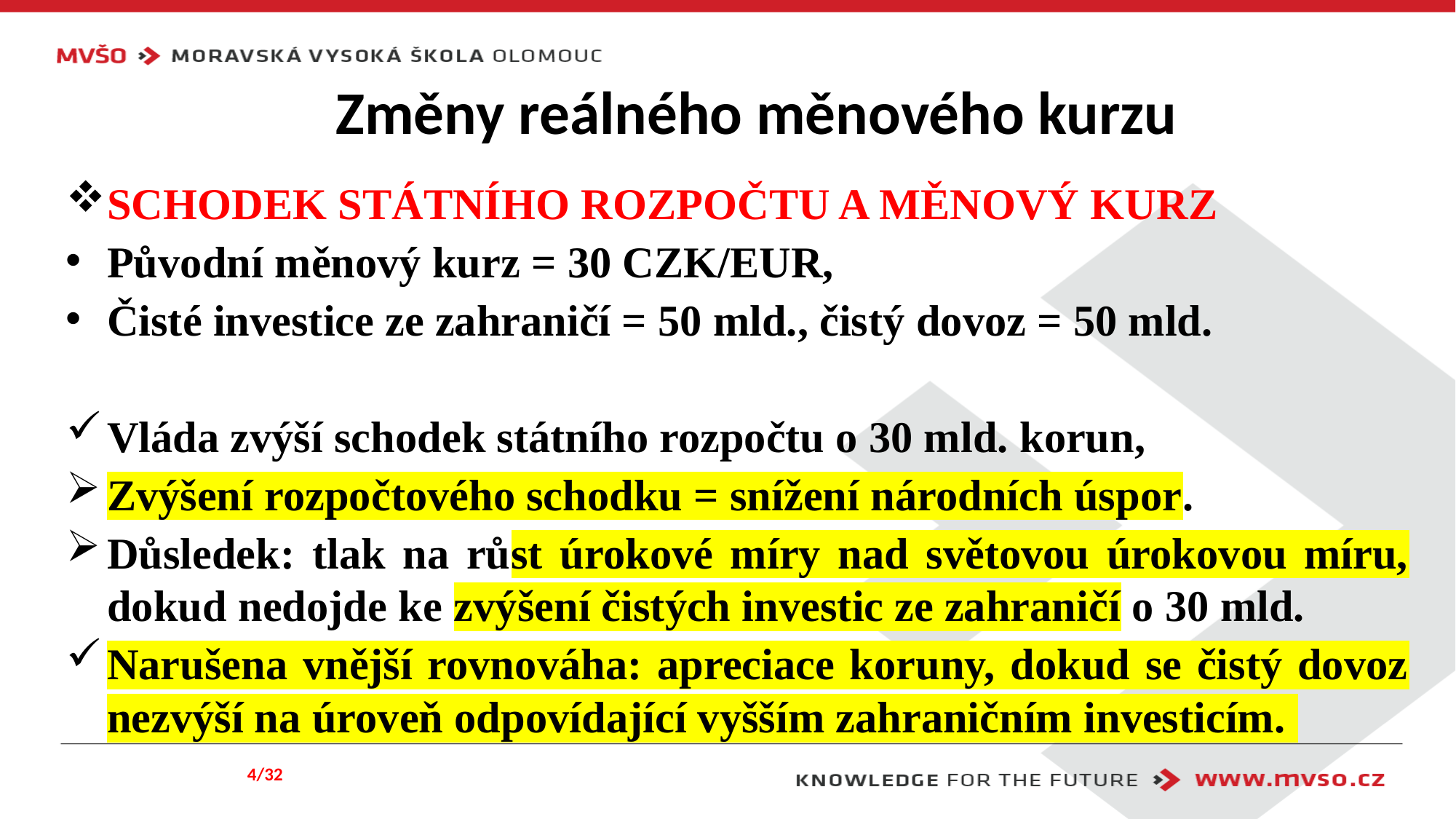

# Změny reálného měnového kurzu
SCHODEK STÁTNÍHO ROZPOČTU A MĚNOVÝ KURZ
Původní měnový kurz = 30 CZK/EUR,
Čisté investice ze zahraničí = 50 mld., čistý dovoz = 50 mld.

Vláda zvýší schodek státního rozpočtu o 30 mld. korun,
Zvýšení rozpočtového schodku = snížení národních úspor.
Důsledek: tlak na růst úrokové míry nad světovou úrokovou míru, dokud nedojde ke zvýšení čistých investic ze zahraničí o 30 mld.
Narušena vnější rovnováha: apreciace koruny, dokud se čistý dovoz nezvýší na úroveň odpovídající vyšším zahraničním investicím.

4/32